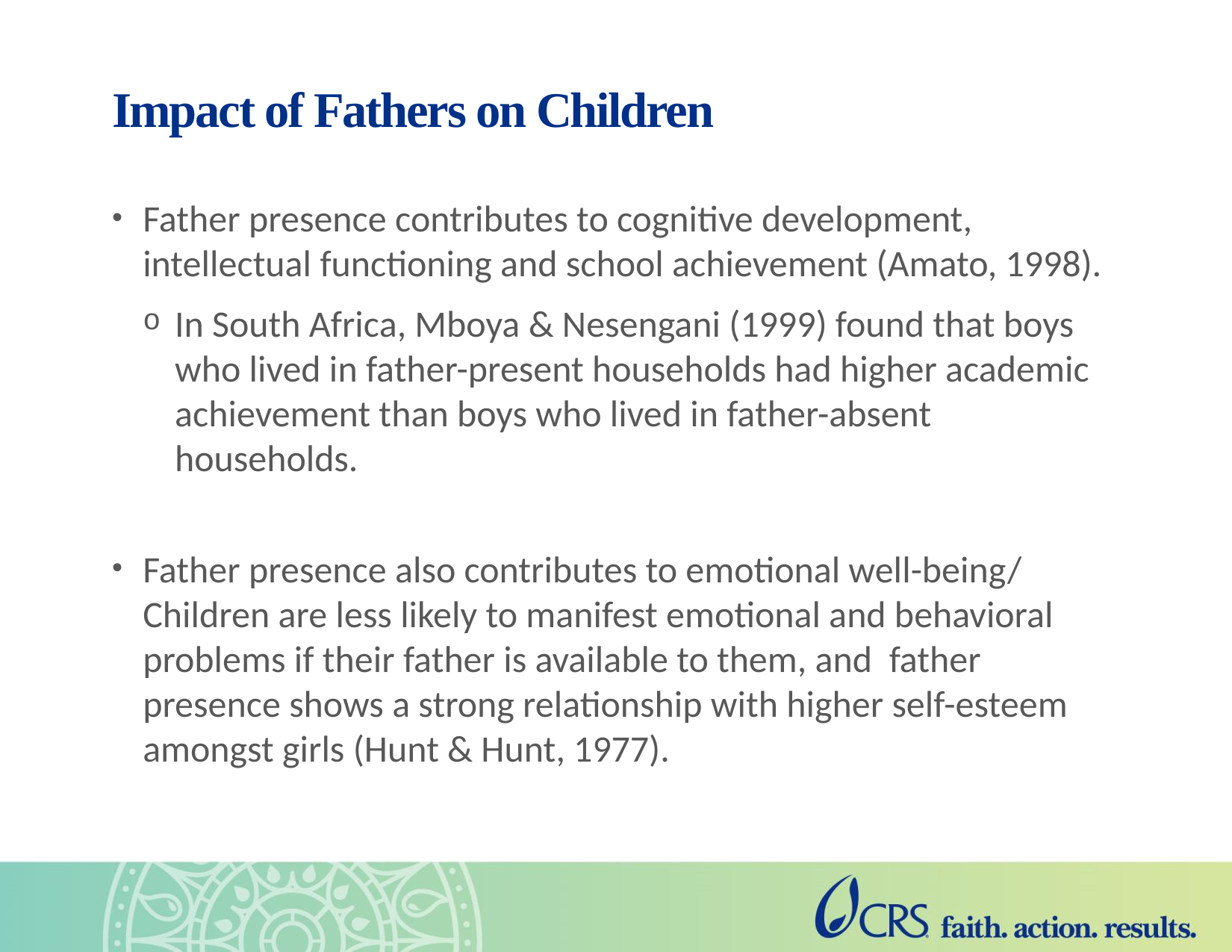

# Impact of Fathers on Children
Father presence contributes to cognitive development, intellectual functioning and school achievement (Amato, 1998).
In South Africa, Mboya & Nesengani (1999) found that boys who lived in father-present households had higher academic achievement than boys who lived in father-absent households.

Father presence also contributes to emotional well-being/ Children are less likely to manifest emotional and behavioral problems if their father is available to them, and  father presence shows a strong relationship with higher self-esteem amongst girls (Hunt & Hunt, 1977).